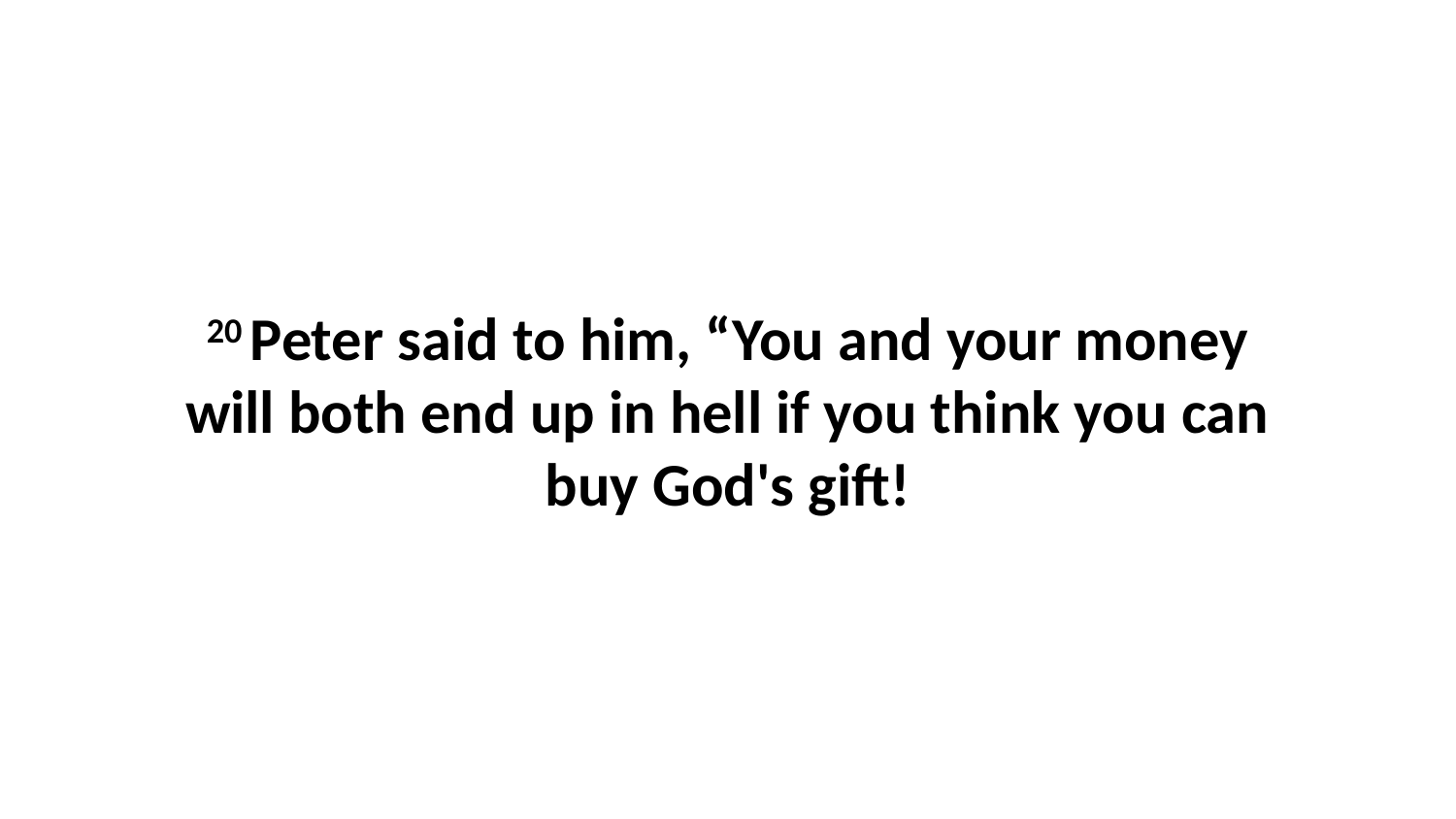

20 Peter said to him, “You and your money will both end up in hell if you think you can buy God's gift!